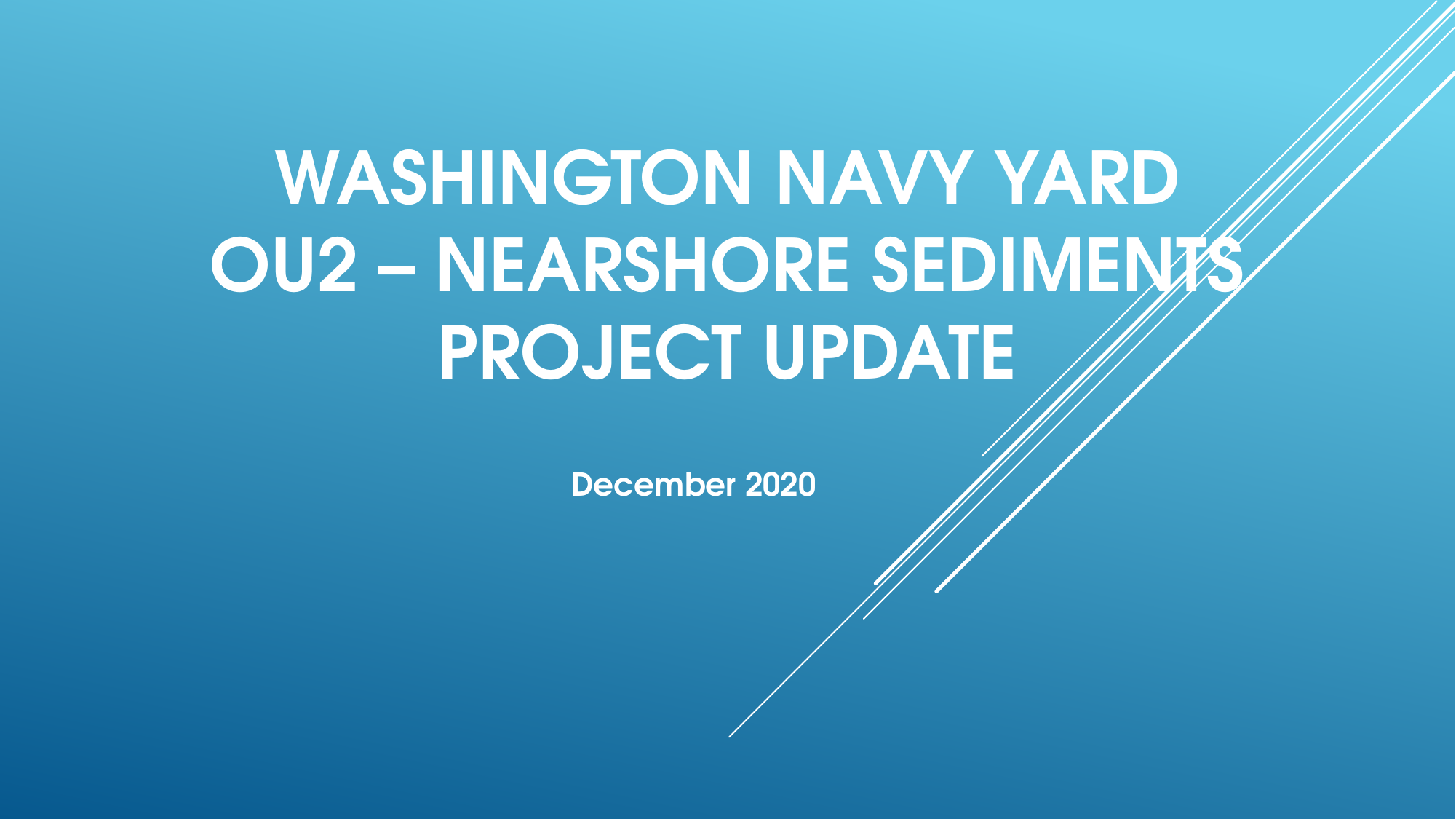

# Washington Navy Yard OU2 – Nearshore Sediments Project Update
December 2020